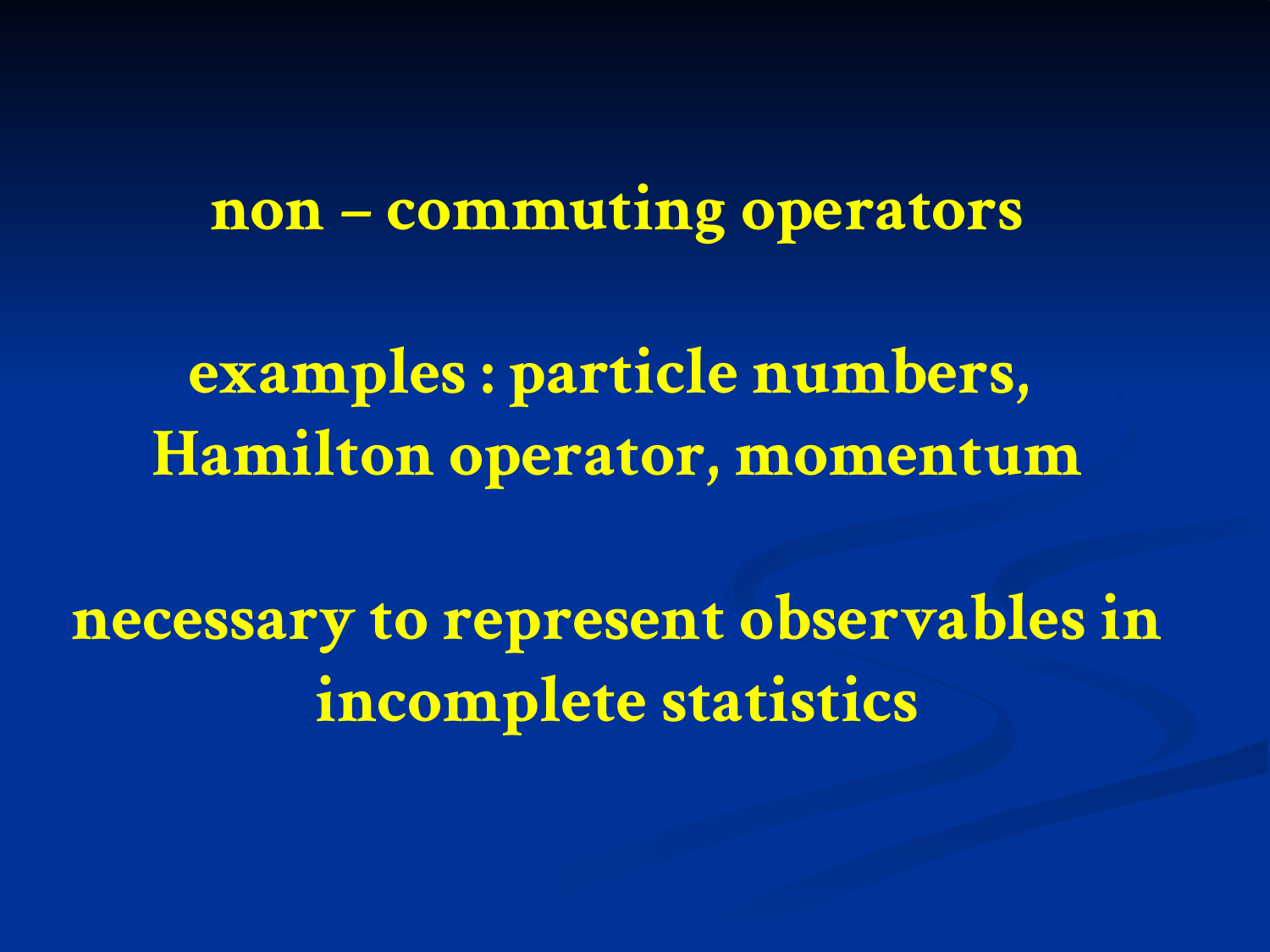

# non – commuting operators examples : particle numbers, Hamilton operator, momentum necessary to represent observables in incomplete statistics